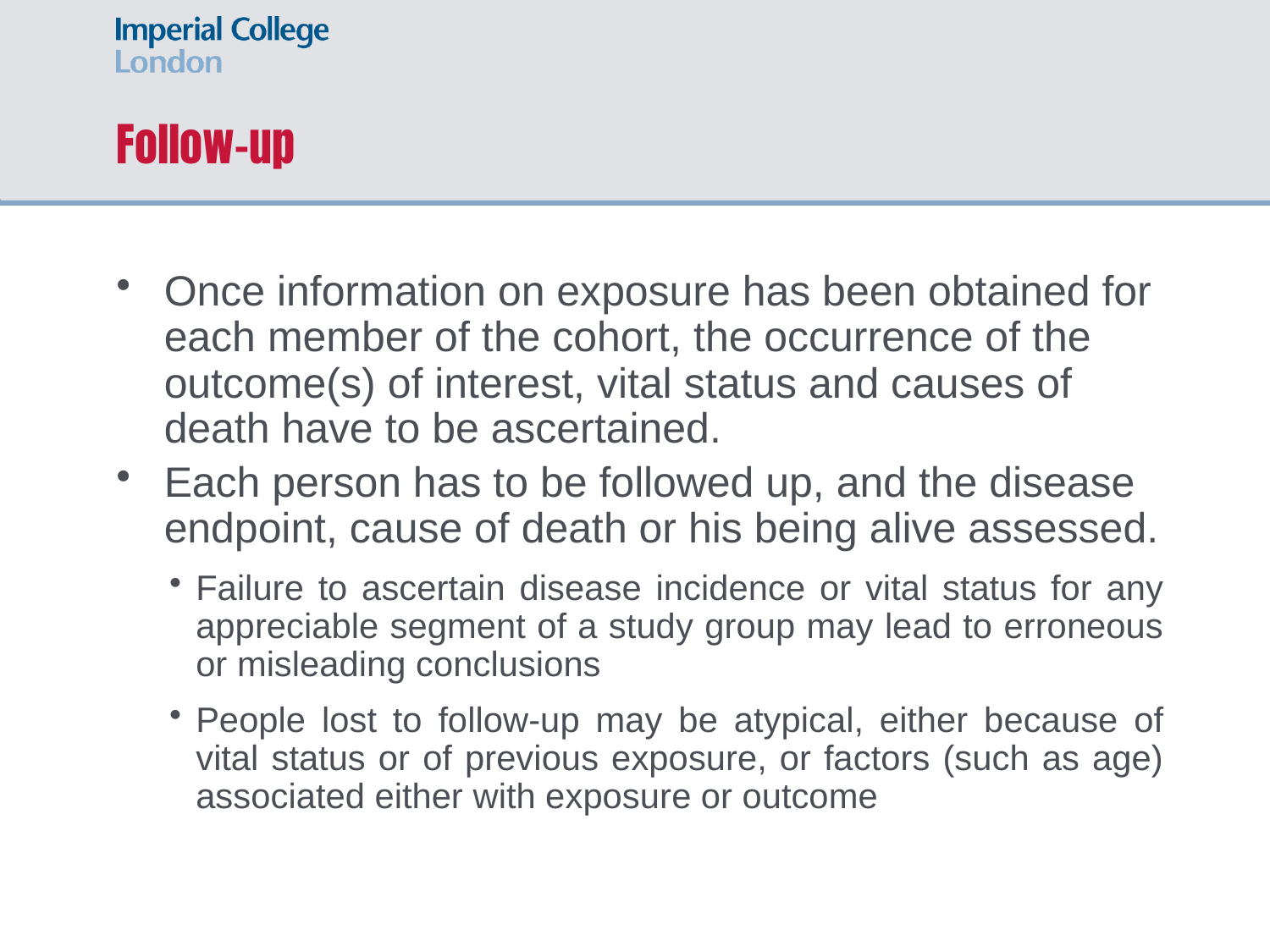

Follow-up
Once information on exposure has been obtained for each member of the cohort, the occurrence of the outcome(s) of interest, vital status and causes of death have to be ascertained.
Each person has to be followed up, and the disease endpoint, cause of death or his being alive assessed.
Failure to ascertain disease incidence or vital status for any appreciable segment of a study group may lead to erroneous or misleading conclusions
People lost to follow-up may be atypical, either because of vital status or of previous exposure, or factors (such as age) associated either with exposure or outcome